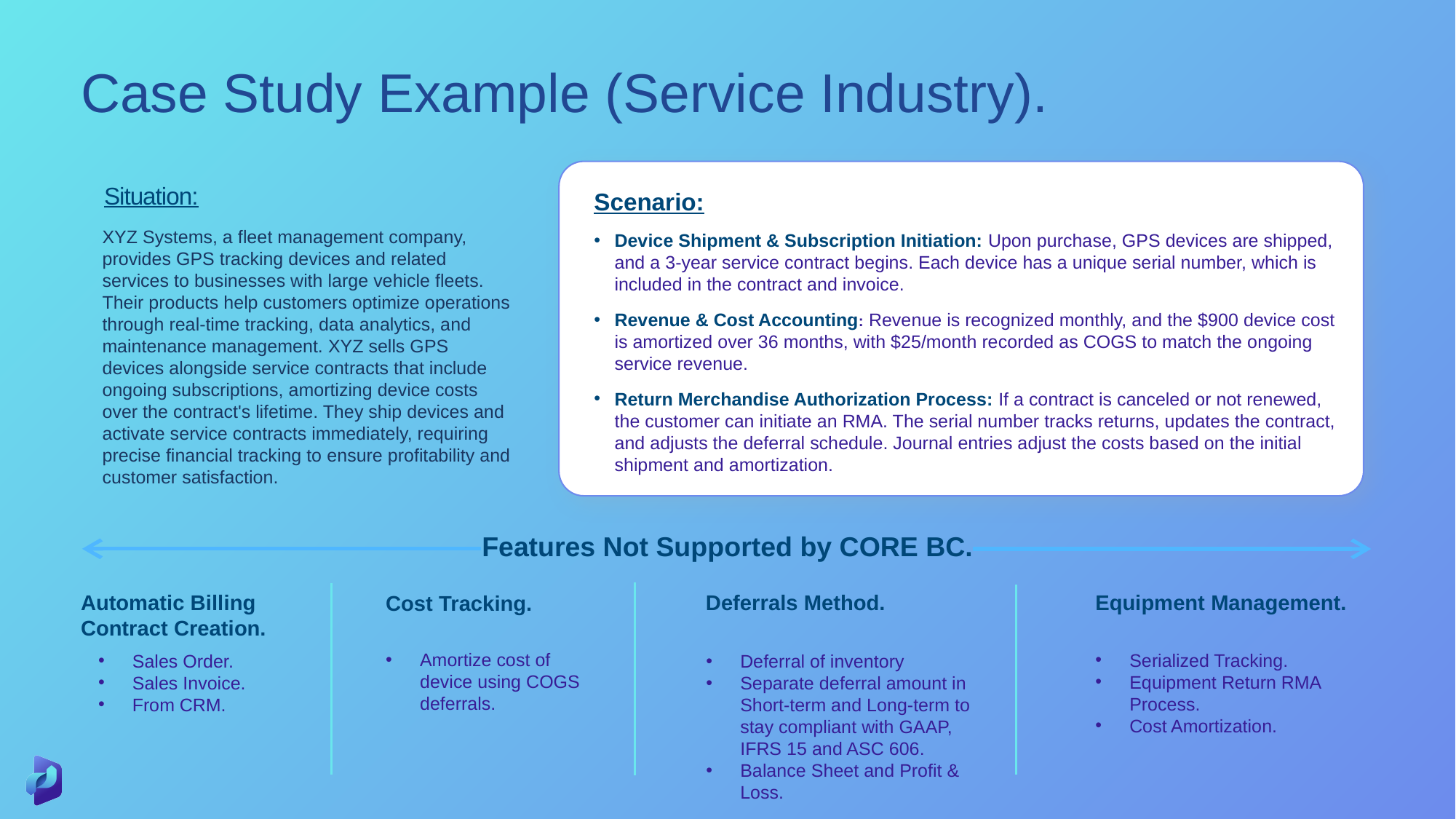

Case Study Example (Service Industry).

Situation:
Scenario:
Device Shipment & Subscription Initiation: Upon purchase, GPS devices are shipped, and a 3-year service contract begins. Each device has a unique serial number, which is included in the contract and invoice.
Revenue & Cost Accounting: Revenue is recognized monthly, and the $900 device cost is amortized over 36 months, with $25/month recorded as COGS to match the ongoing service revenue.
Return Merchandise Authorization Process: If a contract is canceled or not renewed, the customer can initiate an RMA. The serial number tracks returns, updates the contract, and adjusts the deferral schedule. Journal entries adjust the costs based on the initial shipment and amortization.

XYZ Systems, a fleet management company, provides GPS tracking devices and related services to businesses with large vehicle fleets. Their products help customers optimize operations through real-time tracking, data analytics, and maintenance management. XYZ sells GPS devices alongside service contracts that include ongoing subscriptions, amortizing device costs over the contract's lifetime. They ship devices and activate service contracts immediately, requiring precise financial tracking to ensure profitability and customer satisfaction.
Features Not Supported by CORE BC.
Automatic Billing
Contract Creation.
Deferrals Method.
Equipment Management.
Cost Tracking.
Amortize cost of device using COGS deferrals.
Serialized Tracking.
Equipment Return RMA Process.
Cost Amortization.
Sales Order.
Sales Invoice.
From CRM.
Deferral of inventory
Separate deferral amount in Short-term and Long-term to stay compliant with GAAP, IFRS 15 and ASC 606.
Balance Sheet and Profit & Loss.